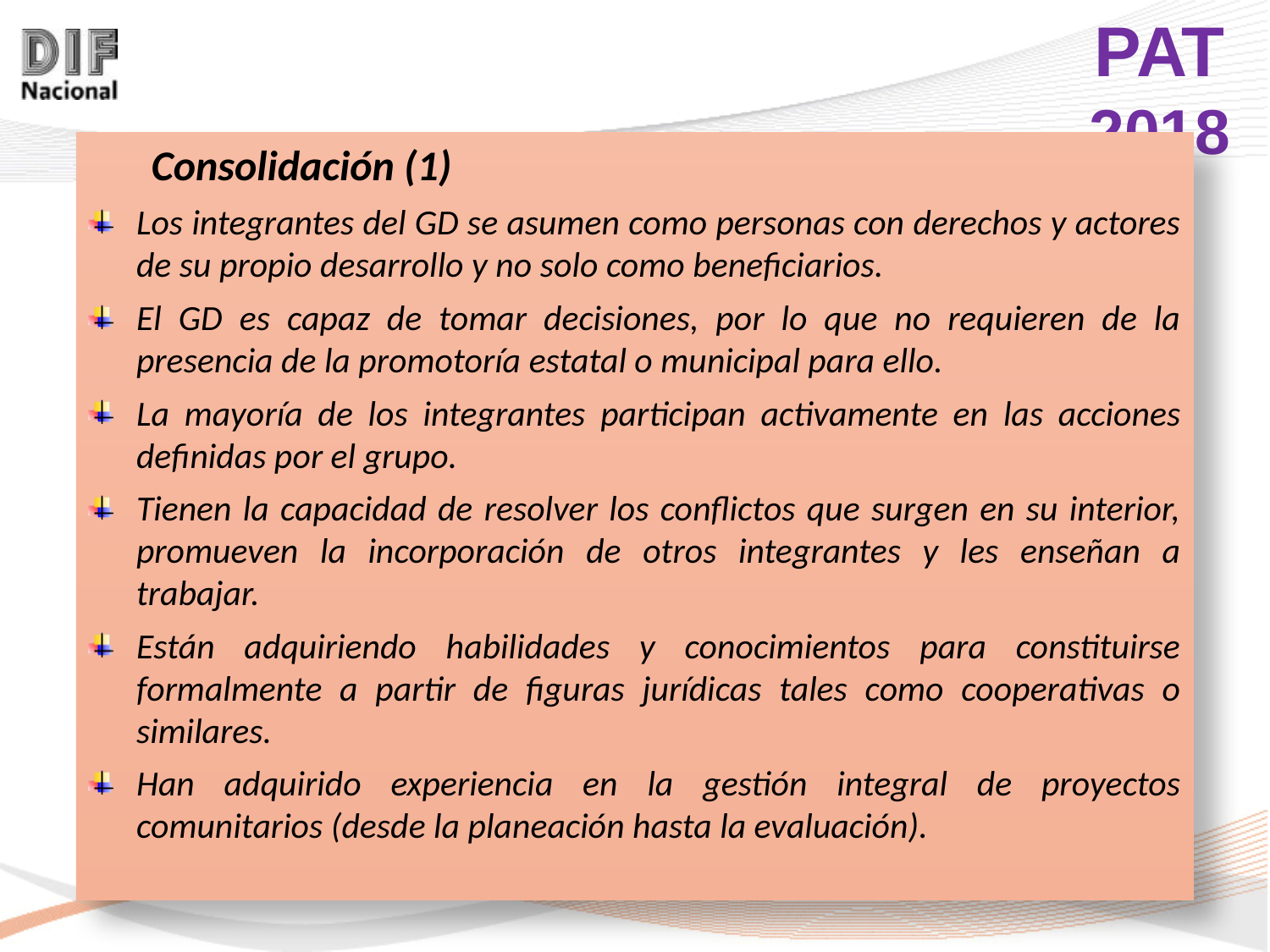

Consolidación (1)
Los integrantes del GD se asumen como personas con derechos y actores de su propio desarrollo y no solo como beneficiarios.
El GD es capaz de tomar decisiones, por lo que no requieren de la presencia de la promotoría estatal o municipal para ello.
La mayoría de los integrantes participan activamente en las acciones definidas por el grupo.
Tienen la capacidad de resolver los conflictos que surgen en su interior, promueven la incorporación de otros integrantes y les enseñan a trabajar.
Están adquiriendo habilidades y conocimientos para constituirse formalmente a partir de figuras jurídicas tales como cooperativas o similares.
Han adquirido experiencia en la gestión integral de proyectos comunitarios (desde la planeación hasta la evaluación).